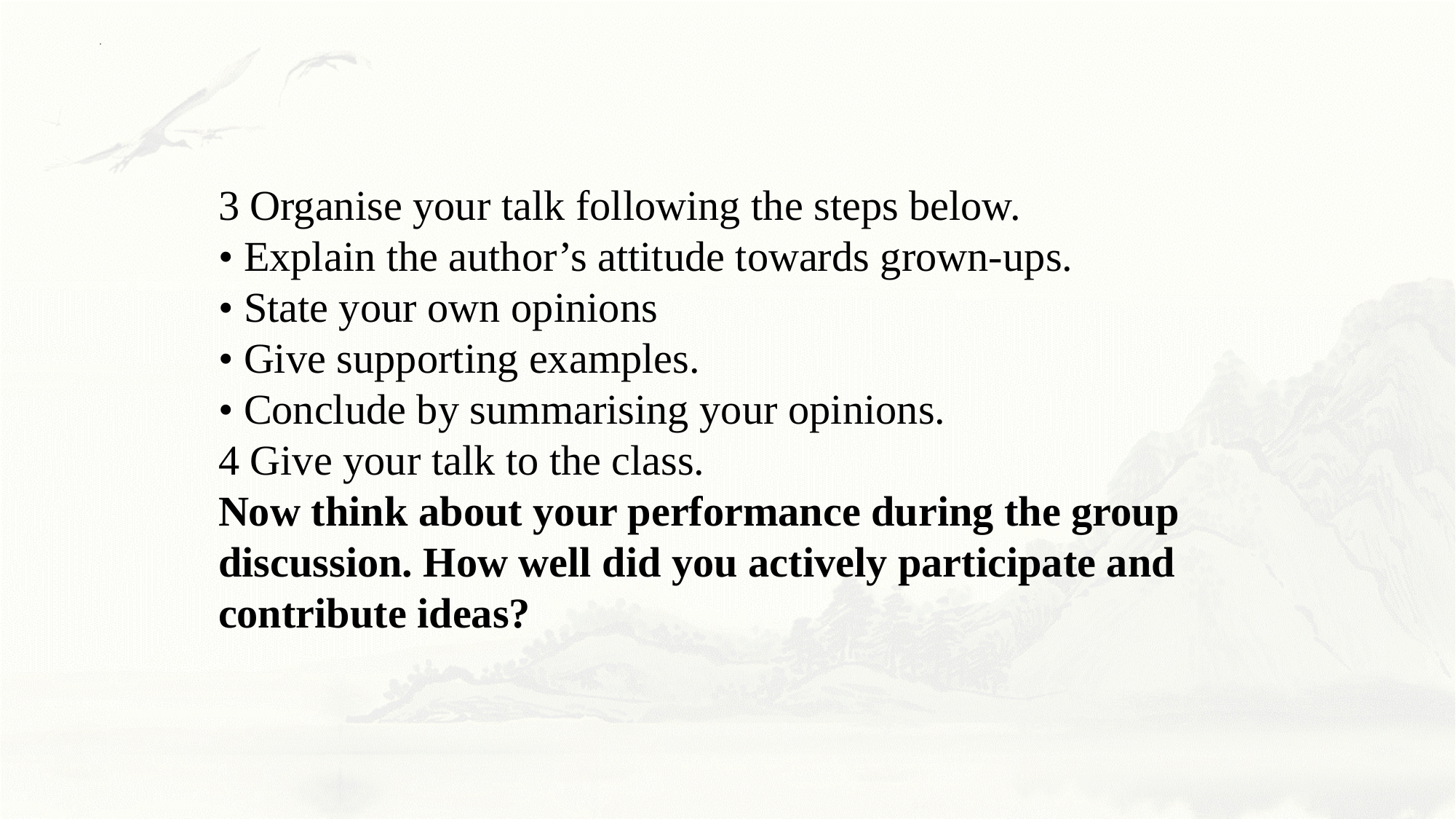

3 Organise your talk following the steps below.
• Explain the author’s attitude towards grown-ups.
• State your own opinions
• Give supporting examples.
• Conclude by summarising your opinions.
4 Give your talk to the class.
Now think about your performance during the group discussion. How well did you actively participate and contribute ideas?